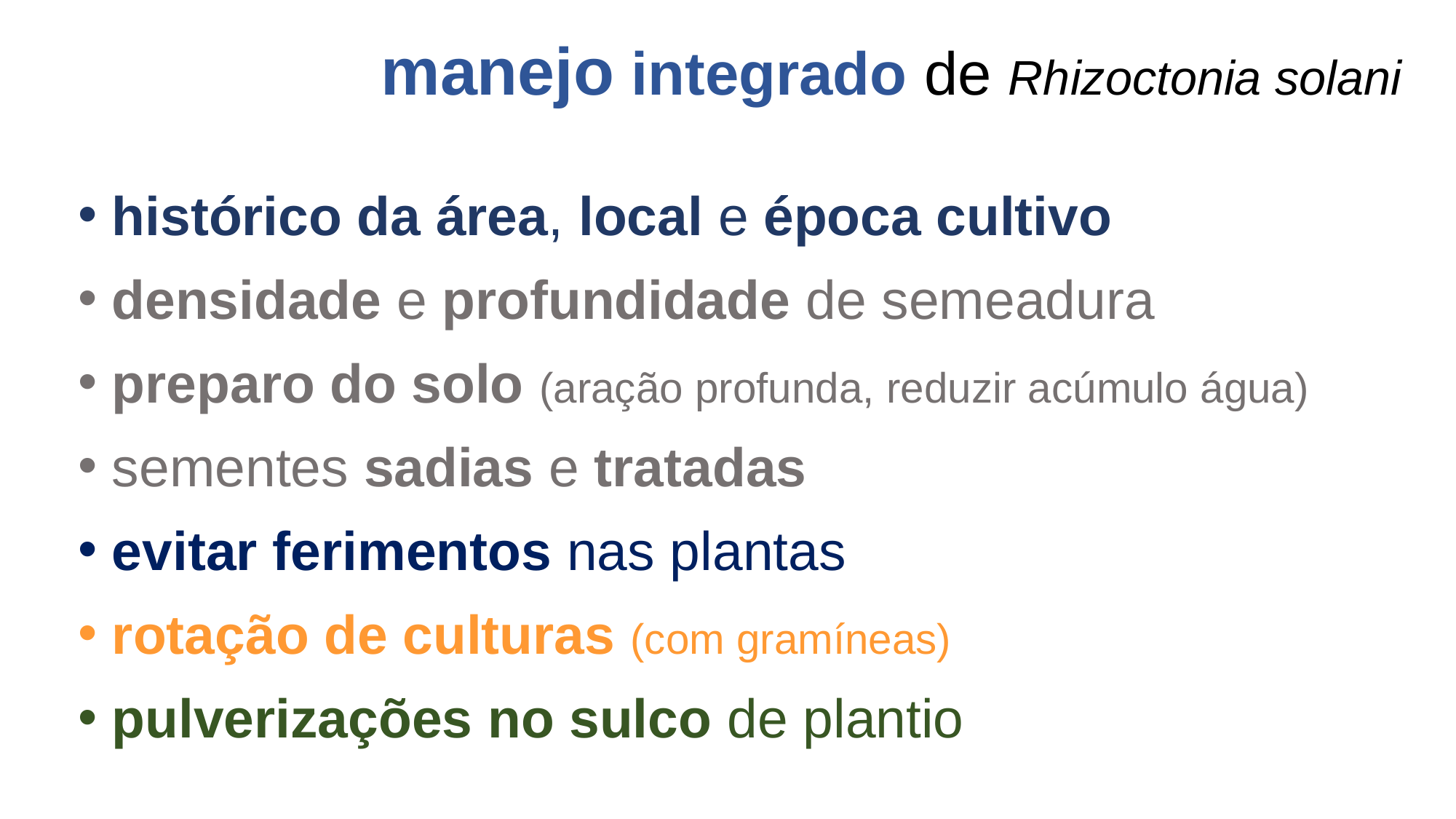

manejo integrado de Rhizoctonia solani
histórico da área, local e época cultivo
densidade e profundidade de semeadura
preparo do solo (aração profunda, reduzir acúmulo água)
sementes sadias e tratadas
evitar ferimentos nas plantas
rotação de culturas (com gramíneas)
pulverizações no sulco de plantio